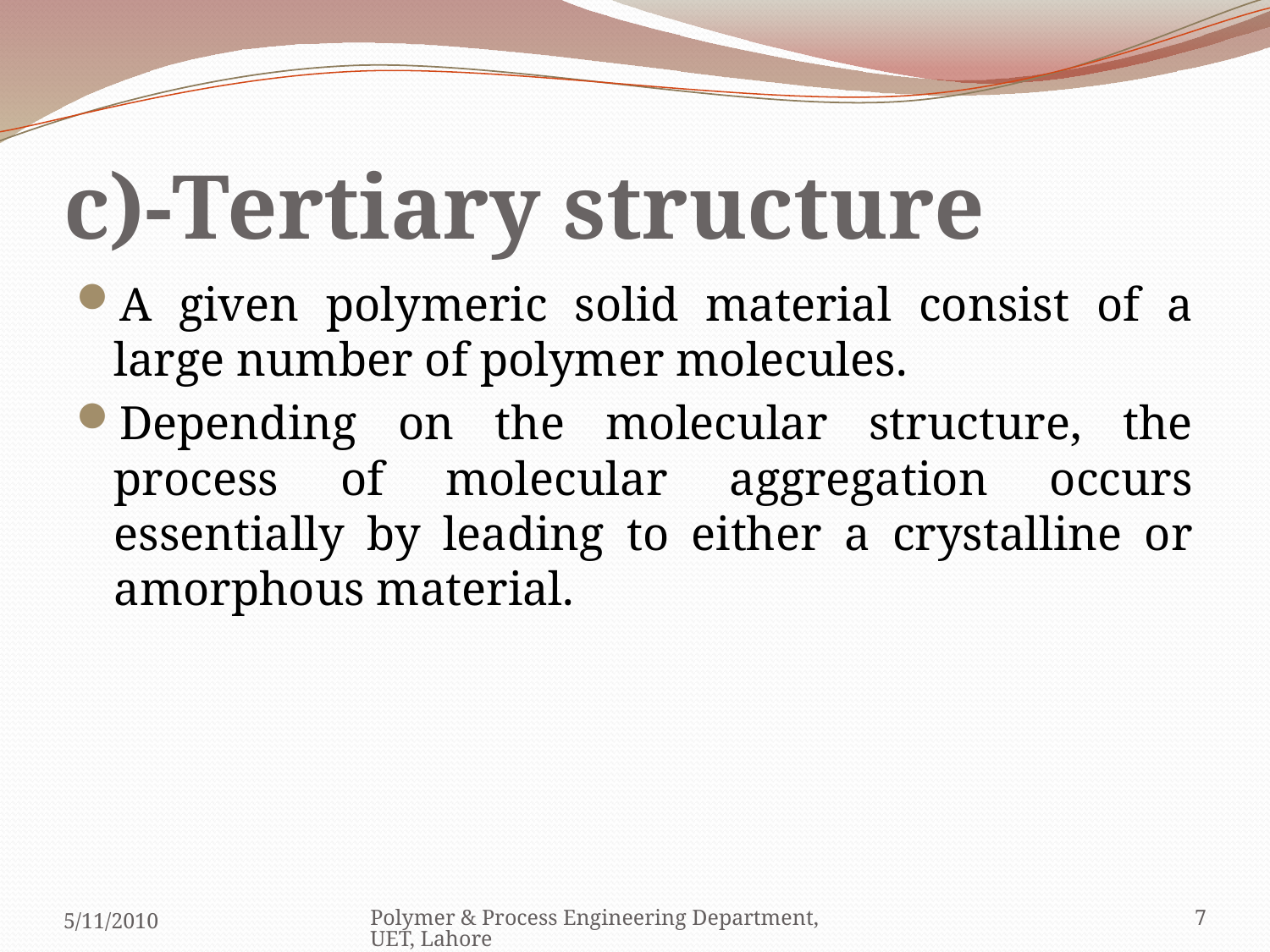

# c)-Tertiary structure
A given polymeric solid material consist of a large number of polymer molecules.
Depending on the molecular structure, the process of molecular aggregation occurs essentially by leading to either a crystalline or amorphous material.

5/11/2010
Polymer & Process Engineering Department, UET, Lahore
7